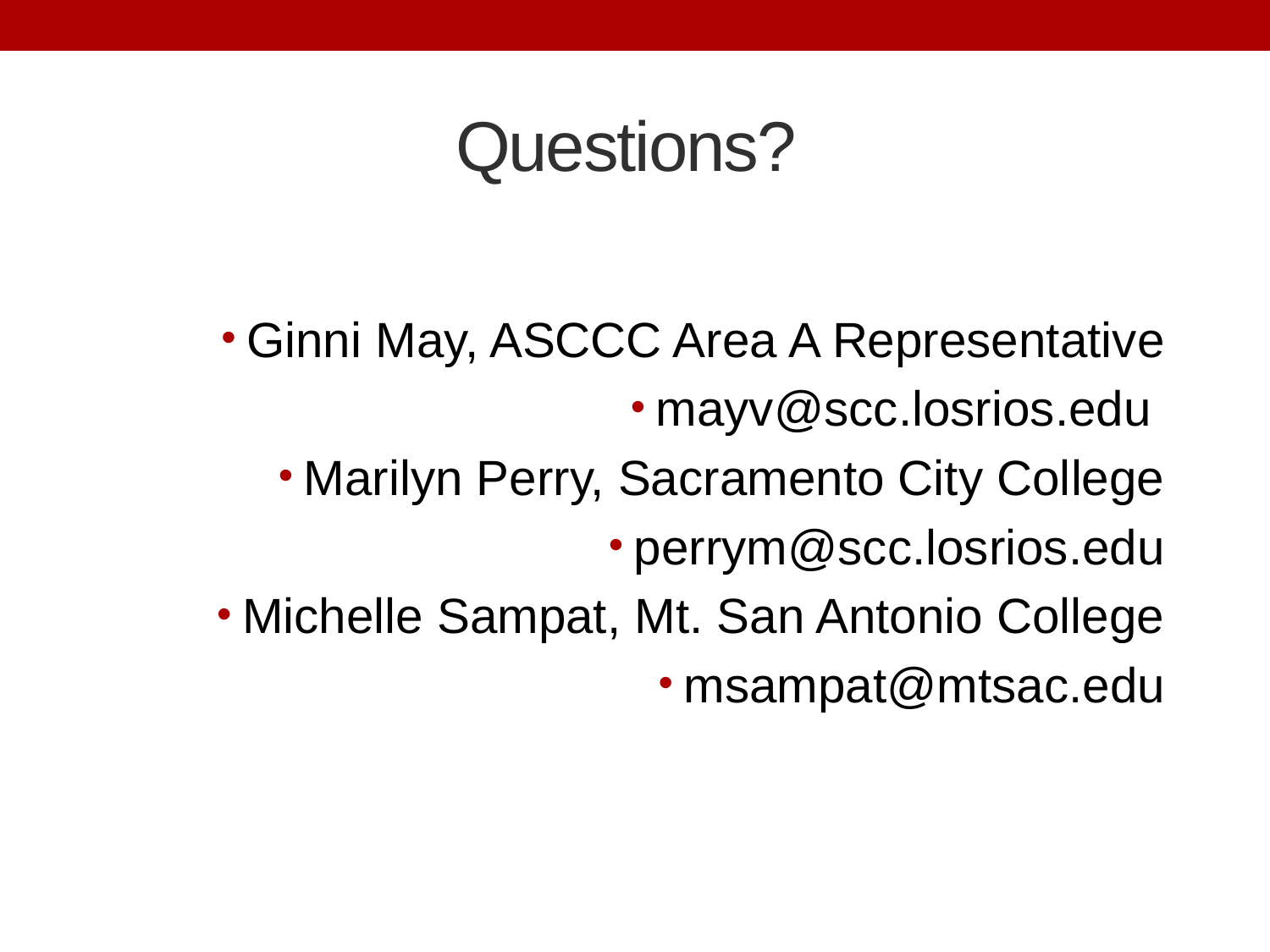

# Questions?

Ginni May, ASCCC Area A Representative
mayv@scc.losrios.edu
Marilyn Perry, Sacramento City College
perrym@scc.losrios.edu
Michelle Sampat, Mt. San Antonio College
msampat@mtsac.edu